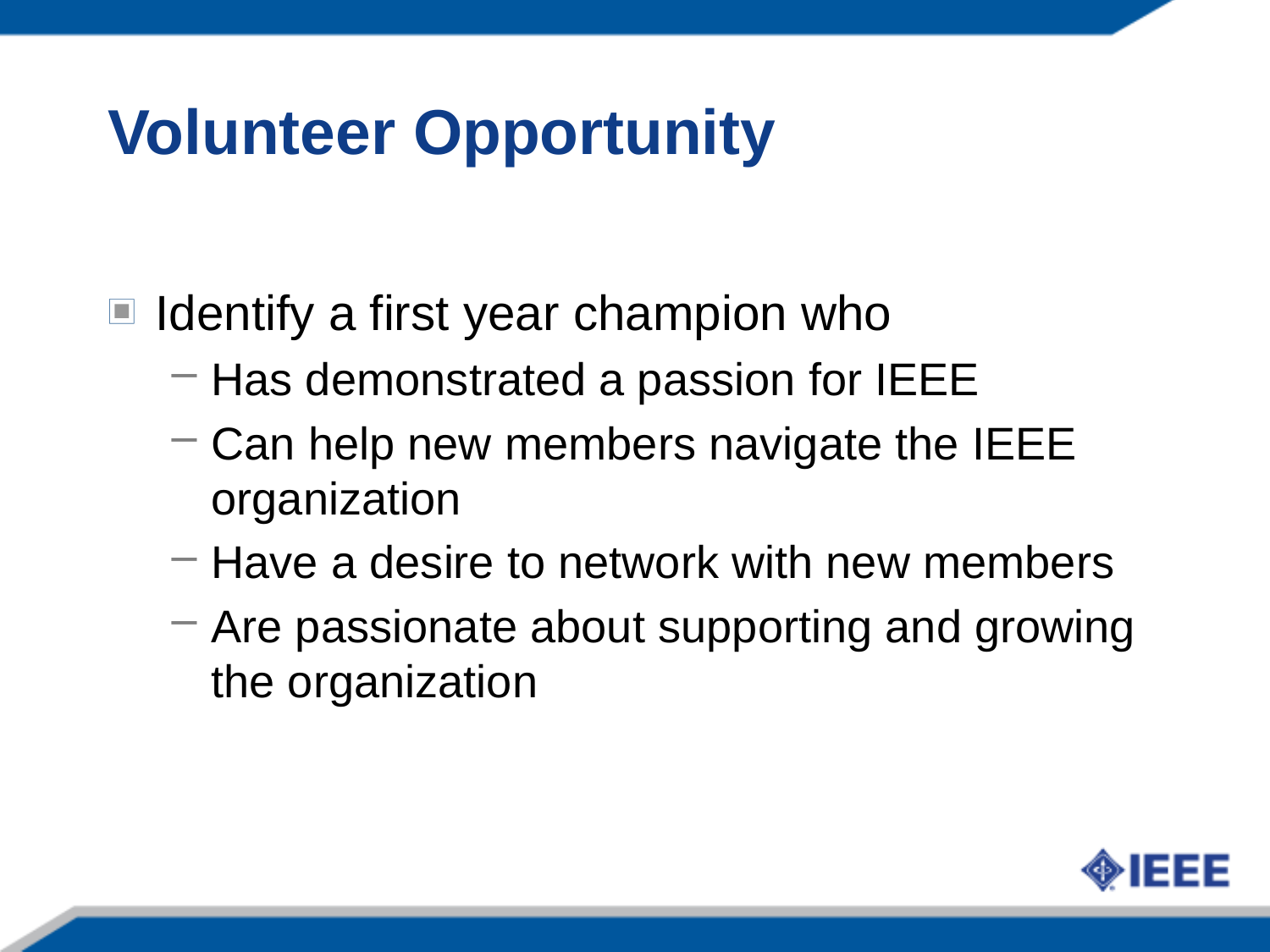

# Volunteer Opportunity
Identify a first year champion who
Has demonstrated a passion for IEEE
Can help new members navigate the IEEE organization
Have a desire to network with new members
Are passionate about supporting and growing the organization